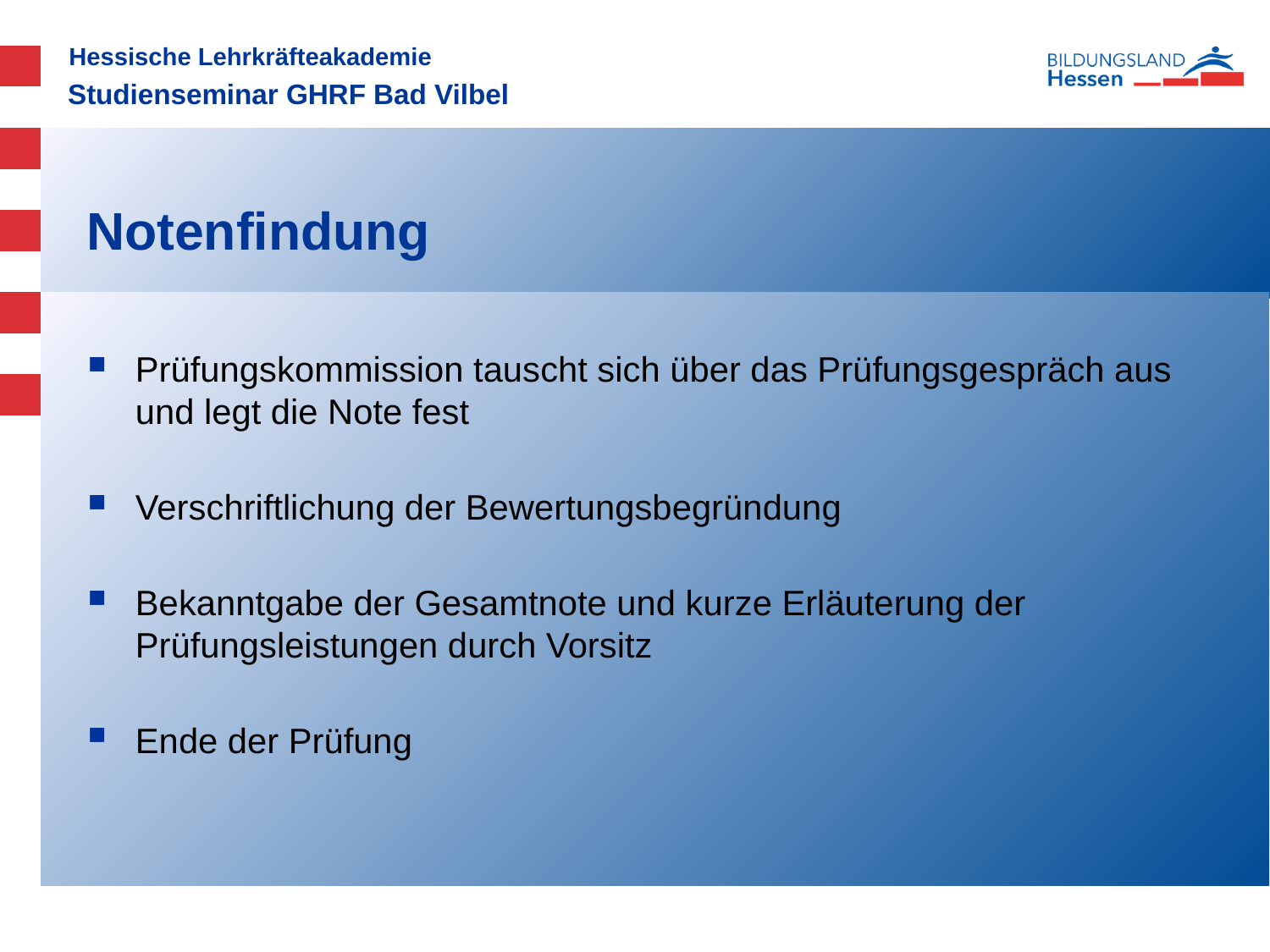

Studienseminar GHRF Bad Vilbel
# Notenfindung

Prüfungskommission tauscht sich über das Prüfungsgespräch aus und legt die Note fest

Verschriftlichung der Bewertungsbegründung

Bekanntgabe der Gesamtnote und kurze Erläuterung der Prüfungsleistungen durch Vorsitz

Ende der Prüfung